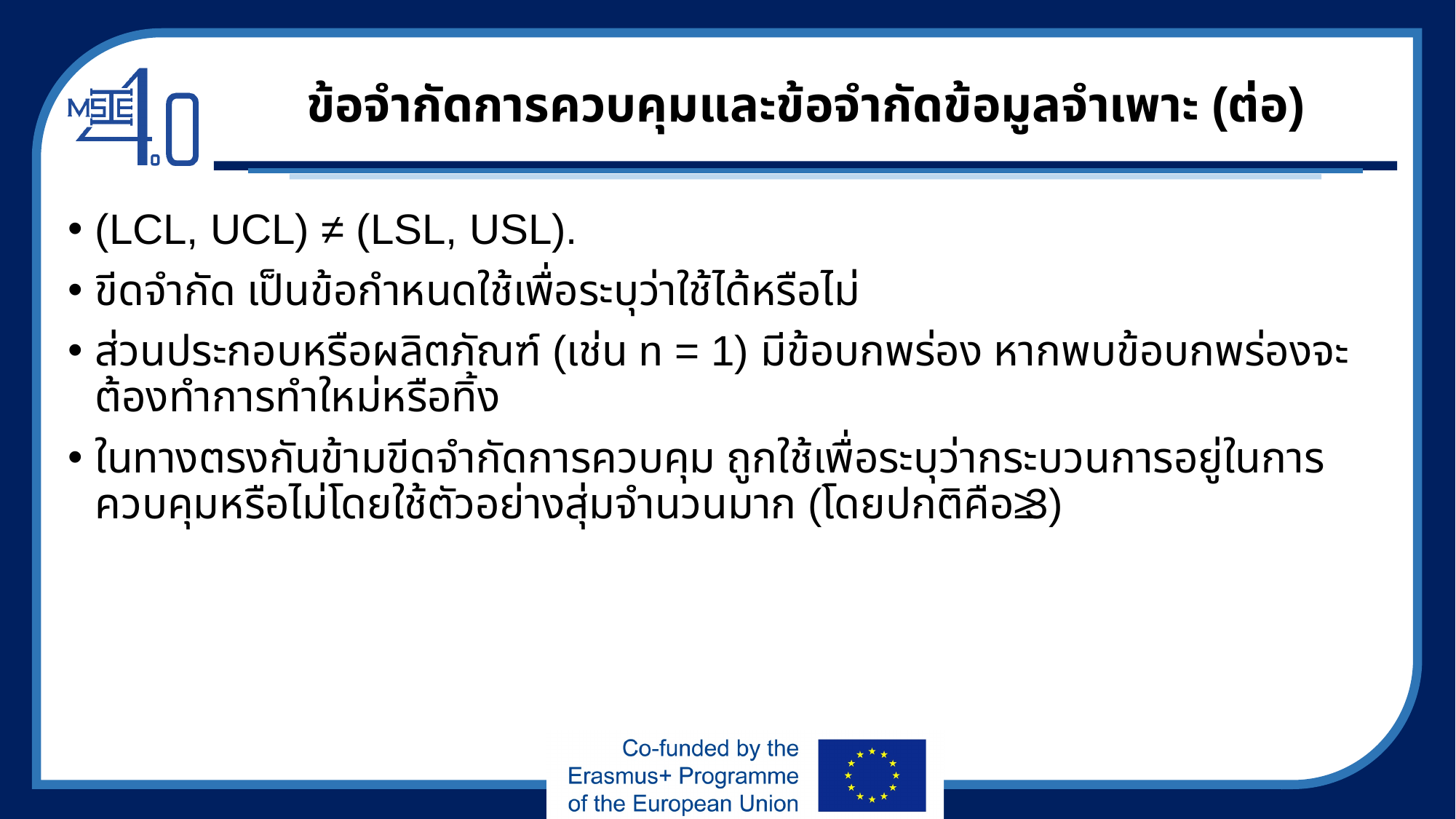

# ข้อจำกัดการควบคุมและข้อจำกัดข้อมูลจำเพาะ (ต่อ)
(LCL, UCL) ≠ (LSL, USL).
ขีดจำกัด เป็นข้อกำหนดใช้เพื่อระบุว่าใช้ได้หรือไม่
ส่วนประกอบหรือผลิตภัณฑ์ (เช่น n = 1) มีข้อบกพร่อง หากพบข้อบกพร่องจะต้องทำการทำใหม่หรือทิ้ง
ในทางตรงกันข้ามขีดจำกัดการควบคุม ถูกใช้เพื่อระบุว่ากระบวนการอยู่ในการควบคุมหรือไม่โดยใช้ตัวอย่างสุ่มจำนวนมาก (โดยปกติคือ≥ 3)